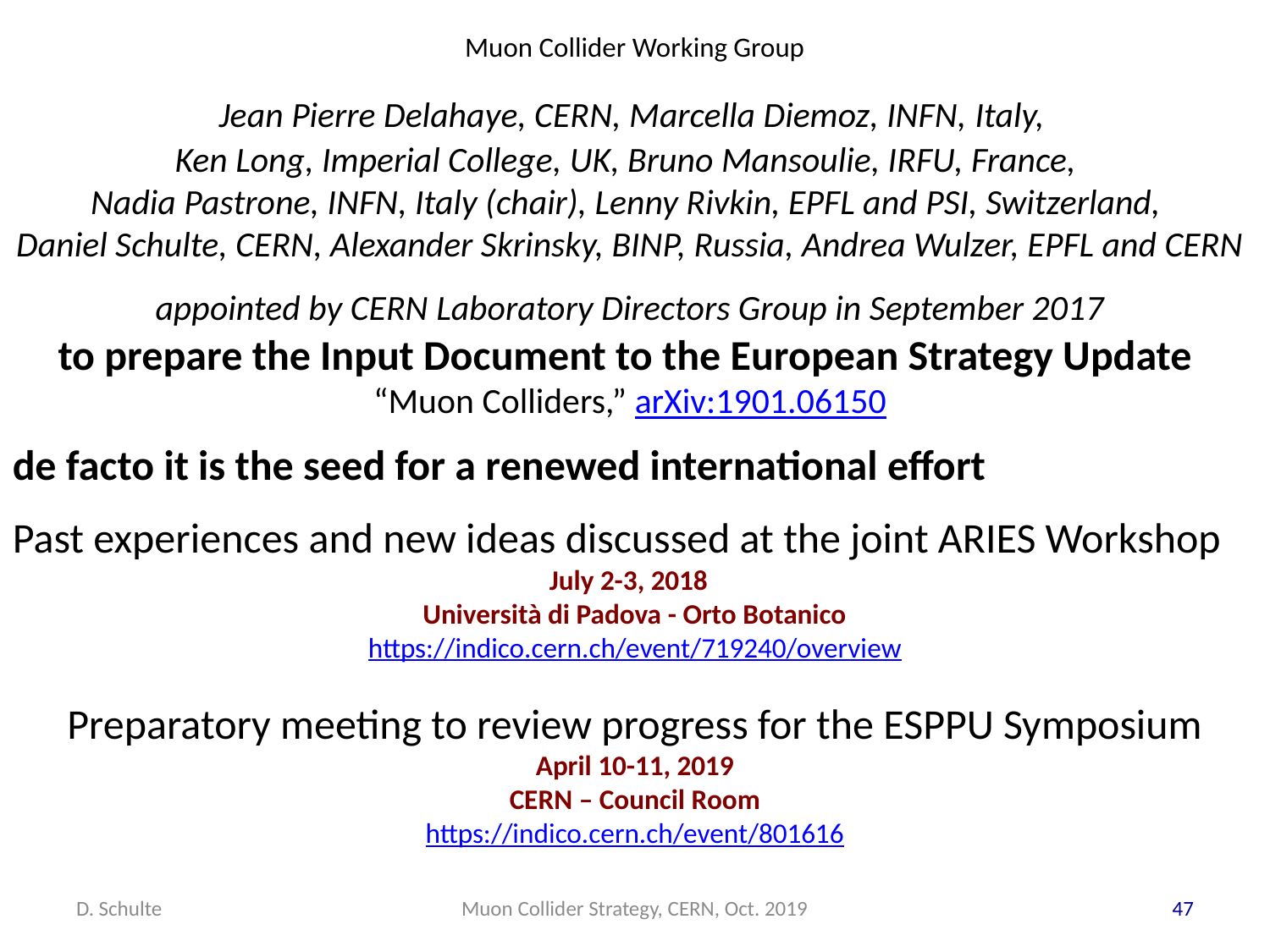

# Muon Collider Working Group
 Jean Pierre Delahaye, CERN, Marcella Diemoz, INFN, Italy,
Ken Long, Imperial College, UK, Bruno Mansoulie, IRFU, France,
Nadia Pastrone, INFN, Italy (chair), Lenny Rivkin, EPFL and PSI, Switzerland,
Daniel Schulte, CERN, Alexander Skrinsky, BINP, Russia, Andrea Wulzer, EPFL and CERN

appointed by CERN Laboratory Directors Group in September 2017
to prepare the Input Document to the European Strategy Update
“Muon Colliders,” arXiv:1901.06150

de facto it is the seed for a renewed international effort
Past experiences and new ideas discussed at the joint ARIES Workshop
July 2-3, 2018
Università di Padova - Orto Botanico
https://indico.cern.ch/event/719240/overview

Preparatory meeting to review progress for the ESPPU Symposium
April 10-11, 2019
CERN – Council Room
https://indico.cern.ch/event/801616

D. Schulte
Muon Collider Strategy, CERN, Oct. 2019
47